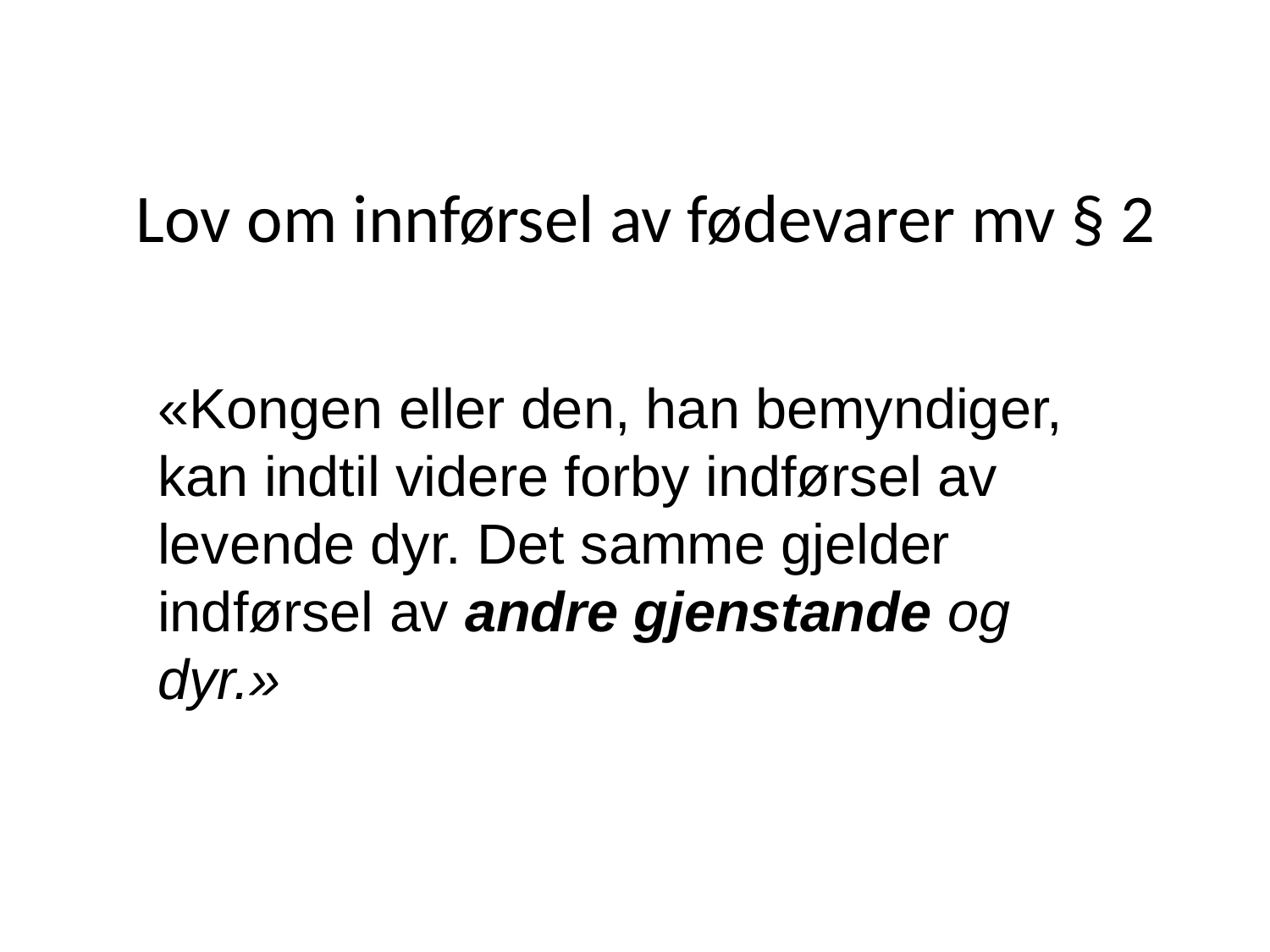

# Lov om innførsel av fødevarer mv § 2
«Kongen eller den, han bemyndiger, kan indtil videre forby indførsel av levende dyr. Det samme gjelder indførsel av andre gjenstande og dyr.»